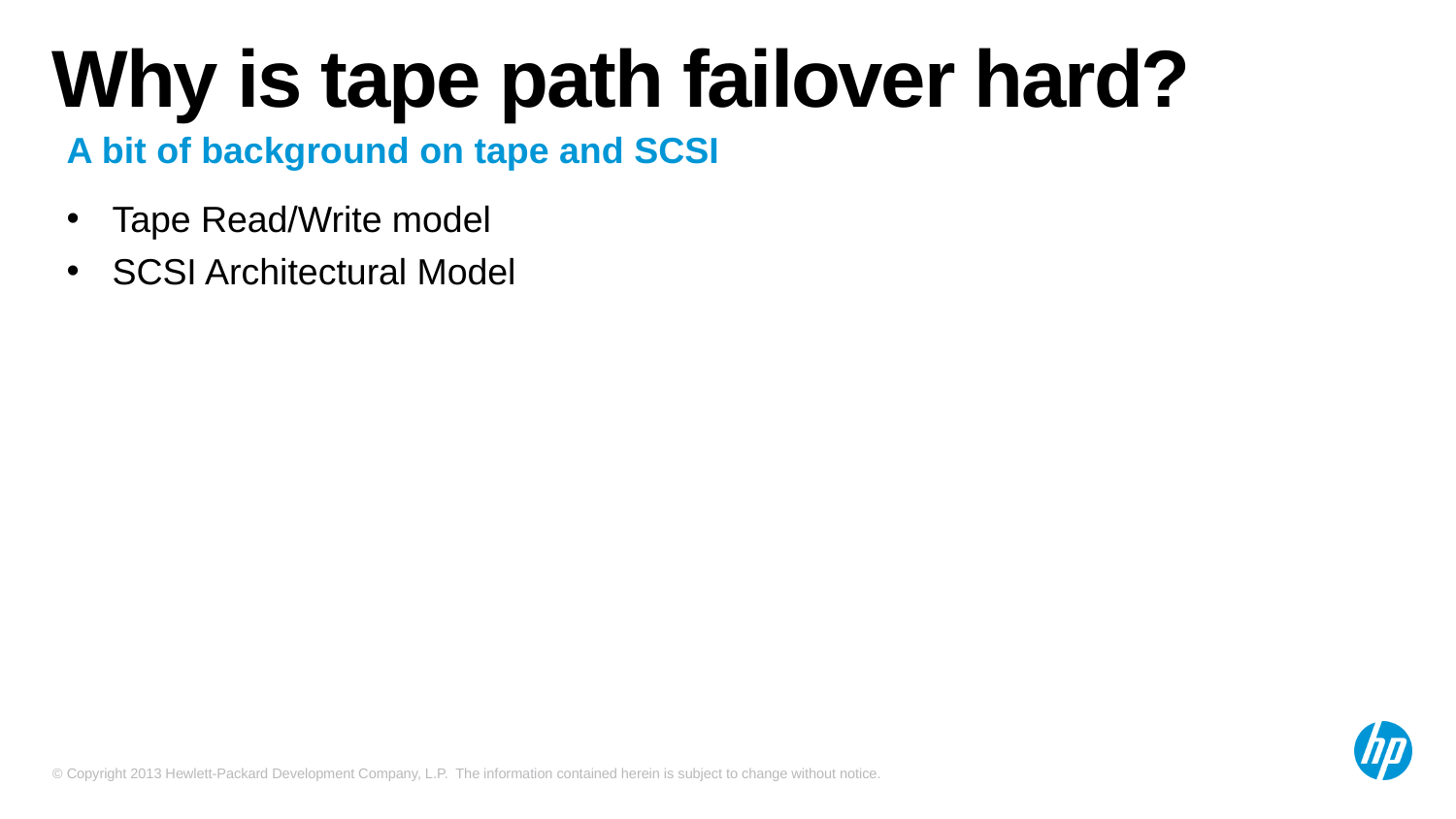

# Why is tape path failover hard?
A bit of background on tape and SCSI
Tape Read/Write model
SCSI Architectural Model